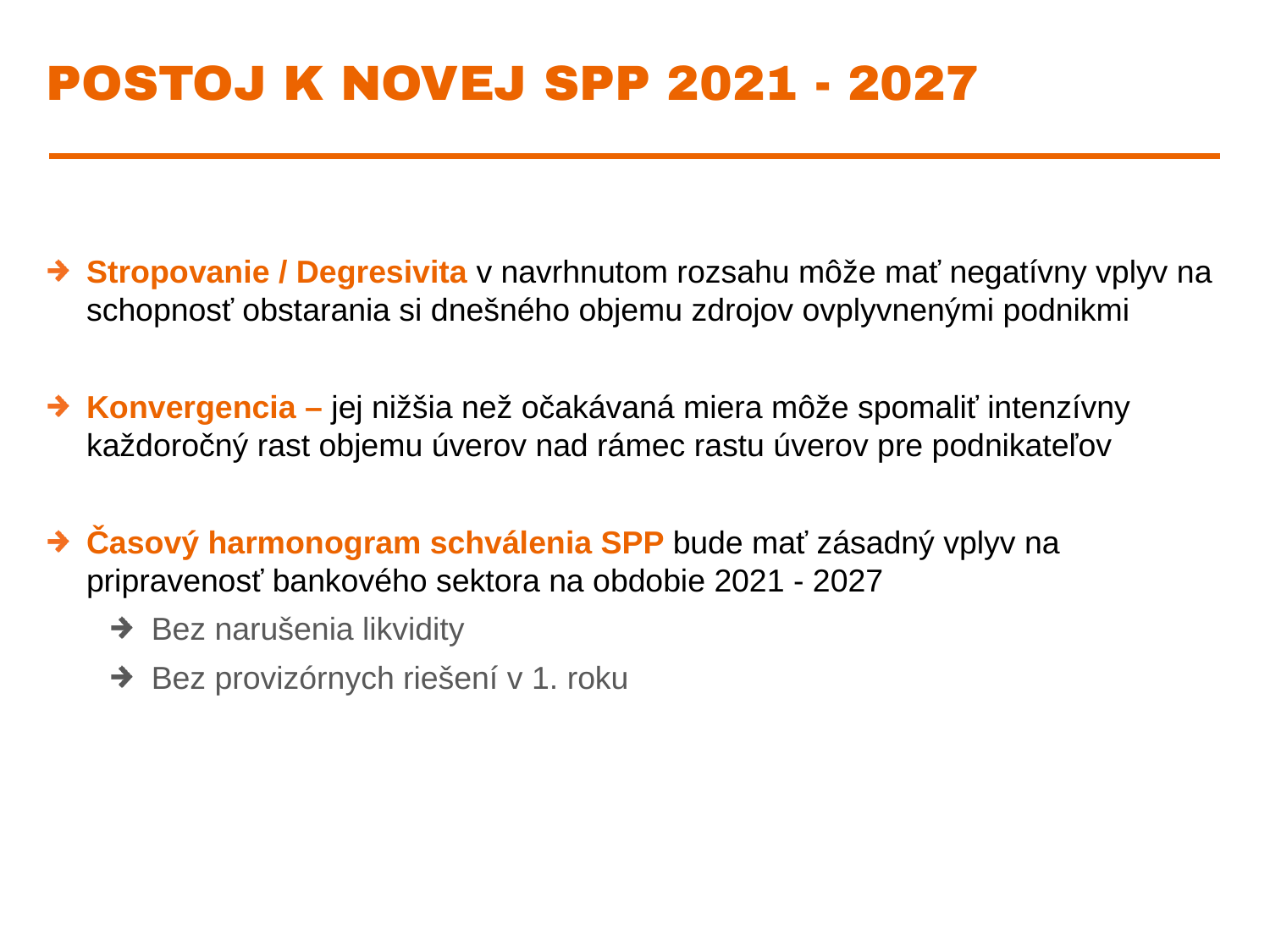

# Postoj k novej SPP 2021 - 2027

Stropovanie / Degresivita v navrhnutom rozsahu môže mať negatívny vplyv na schopnosť obstarania si dnešného objemu zdrojov ovplyvnenými podnikmi

Konvergencia – jej nižšia než očakávaná miera môže spomaliť intenzívny každoročný rast objemu úverov nad rámec rastu úverov pre podnikateľov

Časový harmonogram schválenia SPP bude mať zásadný vplyv na pripravenosť bankového sektora na obdobie 2021 - 2027
Bez narušenia likvidity
Bez provizórnych riešení v 1. roku